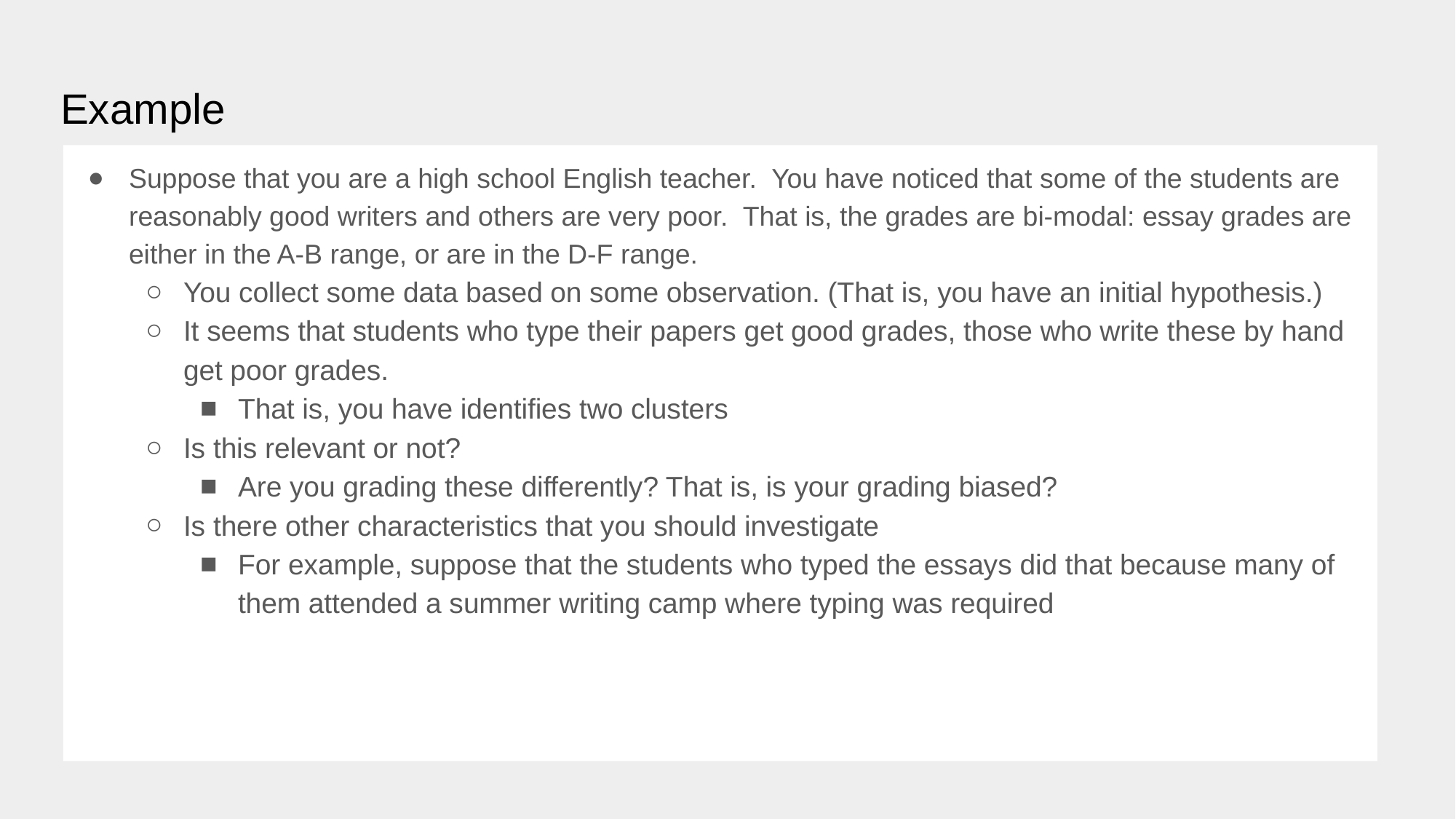

# Example
Suppose that you are a high school English teacher.  You have noticed that some of the students are reasonably good writers and others are very poor.  That is, the grades are bi-modal: essay grades are either in the A-B range, or are in the D-F range.
You collect some data based on some observation. (That is, you have an initial hypothesis.)
It seems that students who type their papers get good grades, those who write these by hand get poor grades.
That is, you have identifies two clusters
Is this relevant or not?
Are you grading these differently? That is, is your grading biased?
Is there other characteristics that you should investigate
For example, suppose that the students who typed the essays did that because many of them attended a summer writing camp where typing was required